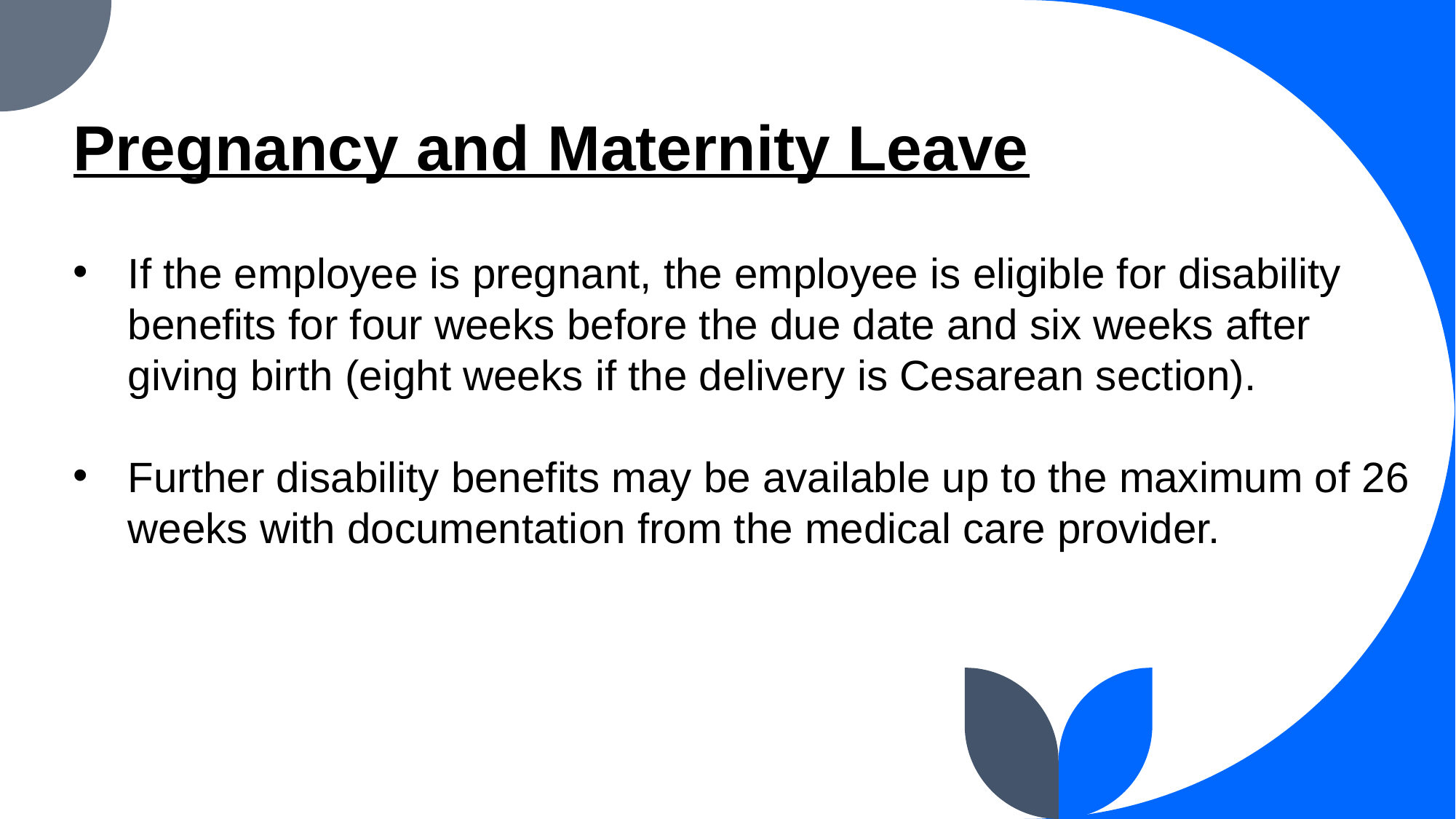

Pregnancy and Maternity Leave

If the employee is pregnant, the employee is eligible for disability benefits for four weeks before the due date and six weeks after giving birth (eight weeks if the delivery is Cesarean section).

Further disability benefits may be available up to the maximum of 26 weeks with documentation from the medical care provider.